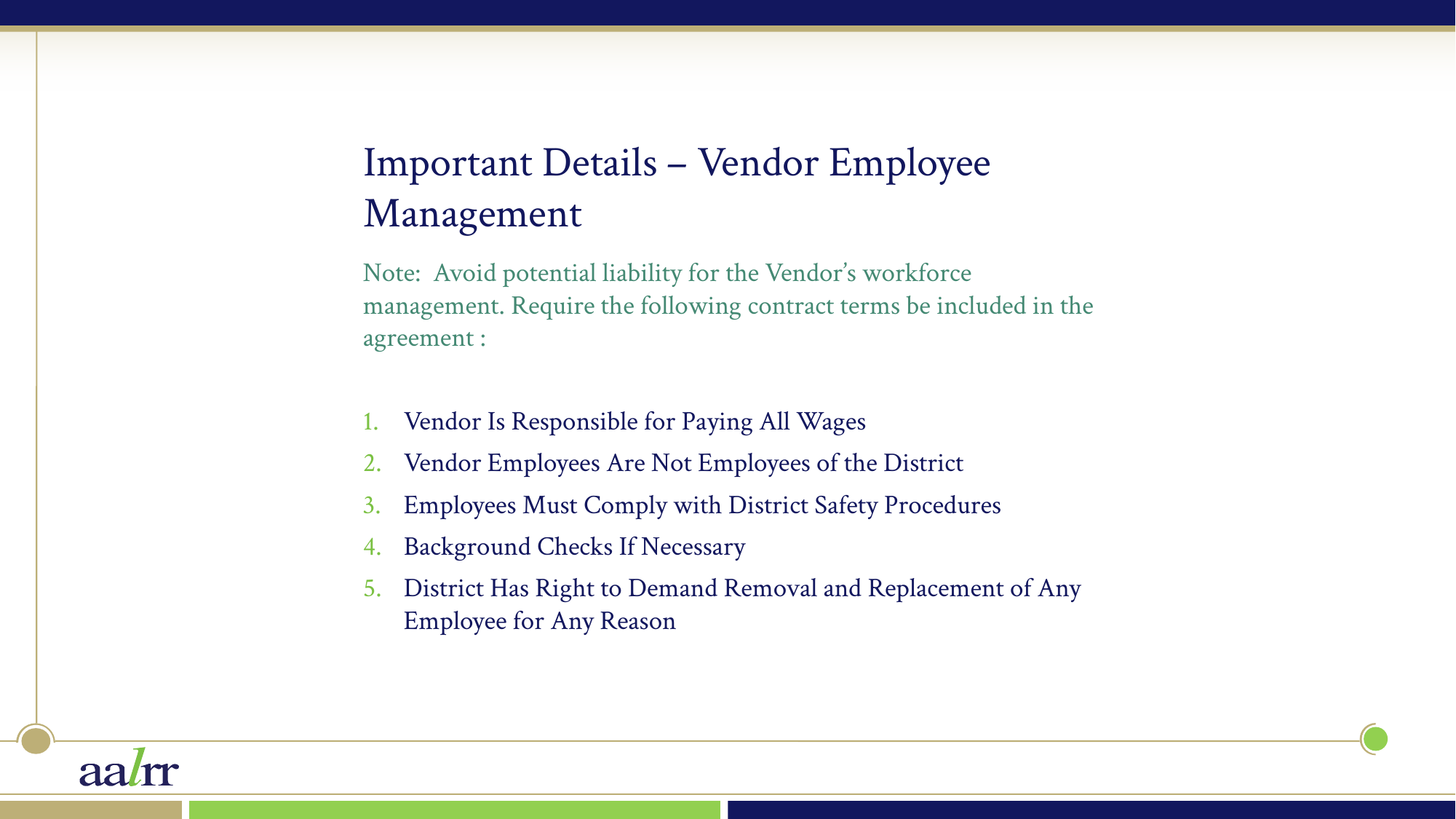

# Important Details – Vendor Employee Management
Note:  Avoid potential liability for the Vendor’s workforce management. Require the following contract terms be included in the agreement :

Vendor Is Responsible for Paying All Wages
Vendor Employees Are Not Employees of the District
Employees Must Comply with District Safety Procedures
Background Checks If Necessary
District Has Right to Demand Removal and Replacement of Any Employee for Any Reason

36